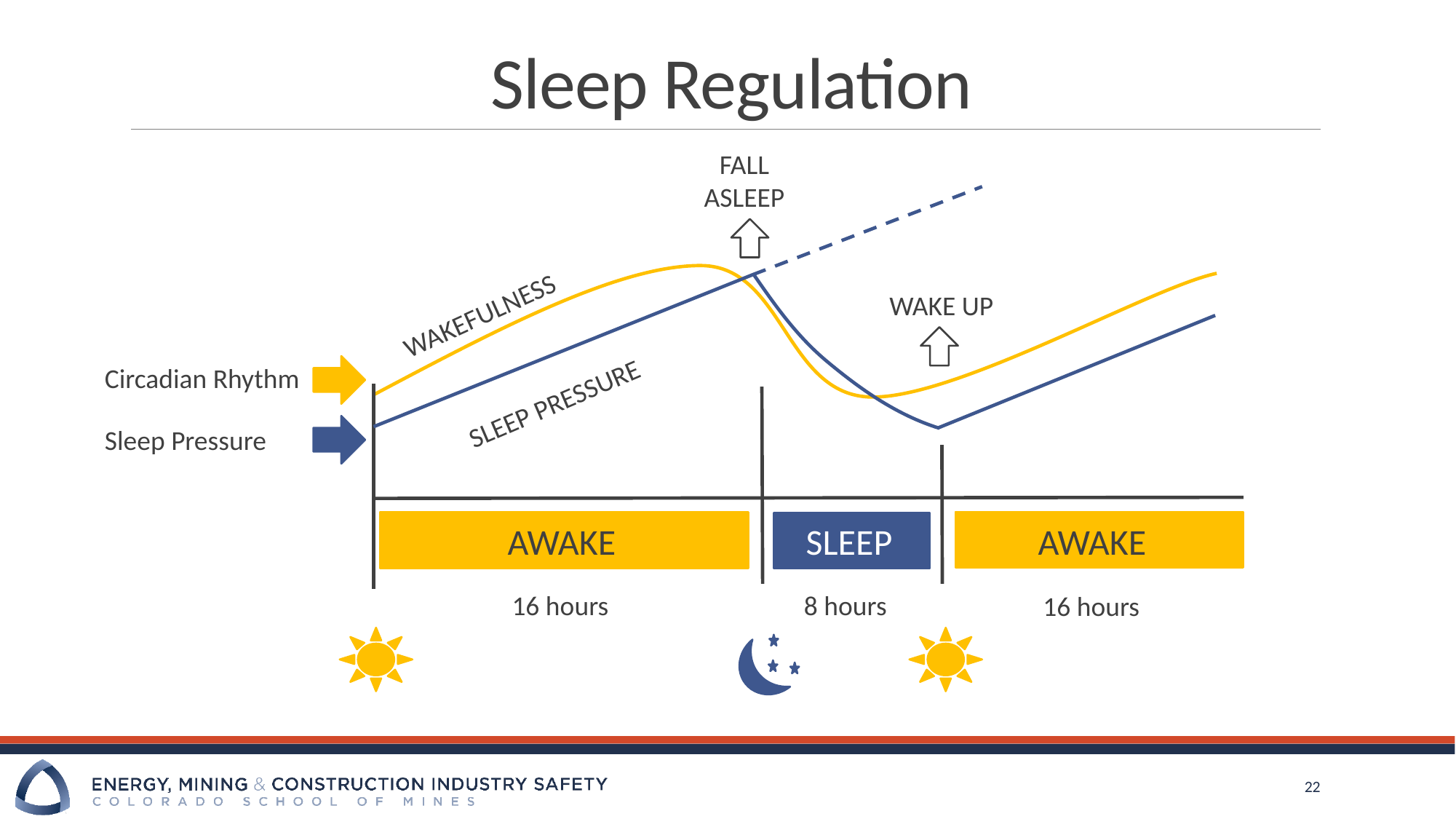

# Sleep Regulation
FALL
ASLEEP

SLEEP PRESSURE

Sleep Pressure

WAKEFULNESS
Circadian Rhythm

WAKE UP

AWAKE

AWAKE
SLEEP
 8 hours
16 hours
16 hours

22